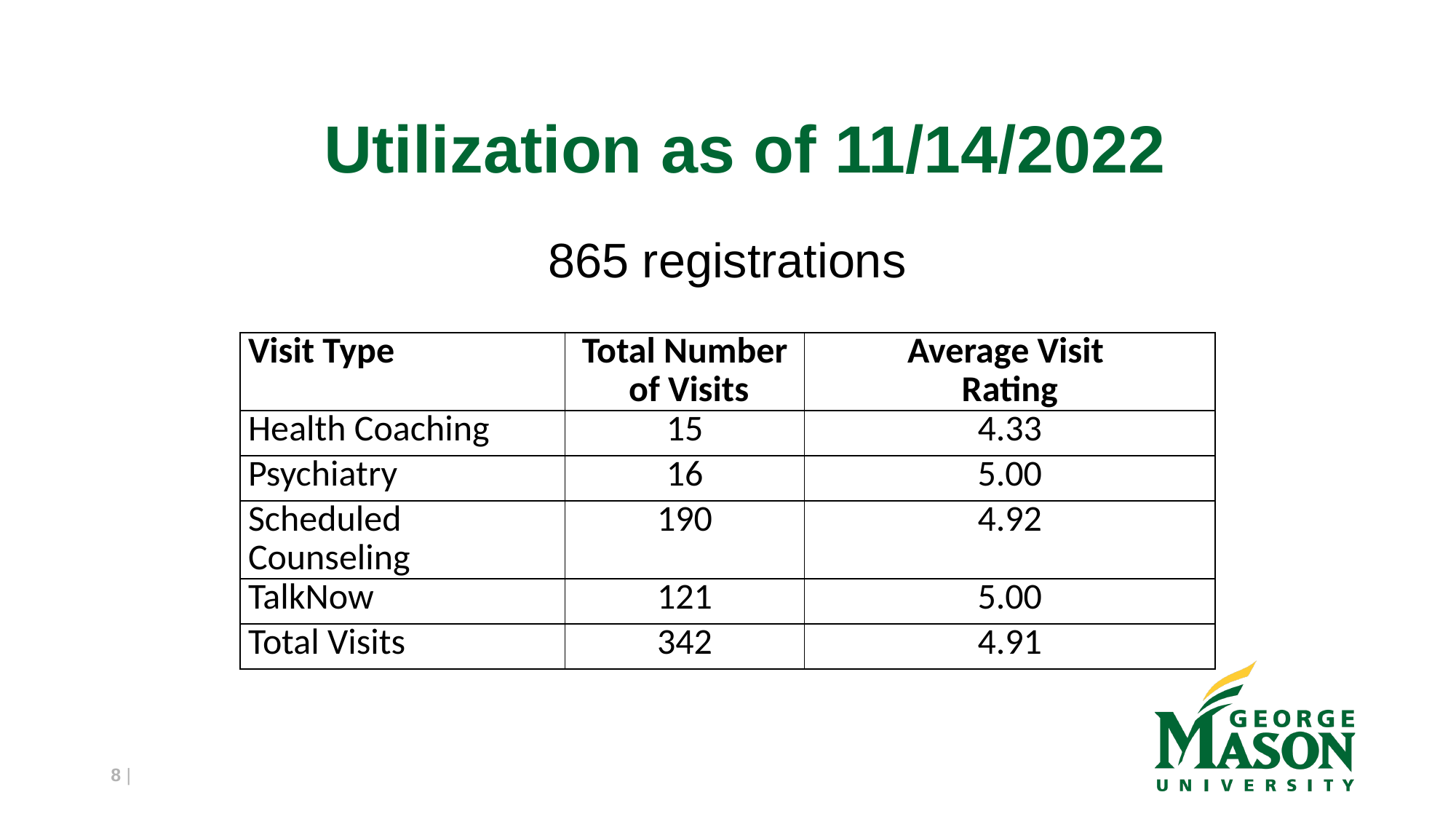

# Utilization as of 11/14/2022
865 registrations
| Visit Type | Total Number of Visits | Average Visit Rating |
| --- | --- | --- |
| Health Coaching | 15 | 4.33 |
| Psychiatry | 16 | 5.00 |
| Scheduled Counseling | 190 | 4.92 |
| TalkNow | 121 | 5.00 |
| Total Visits | 342 | 4.91 |
8 |